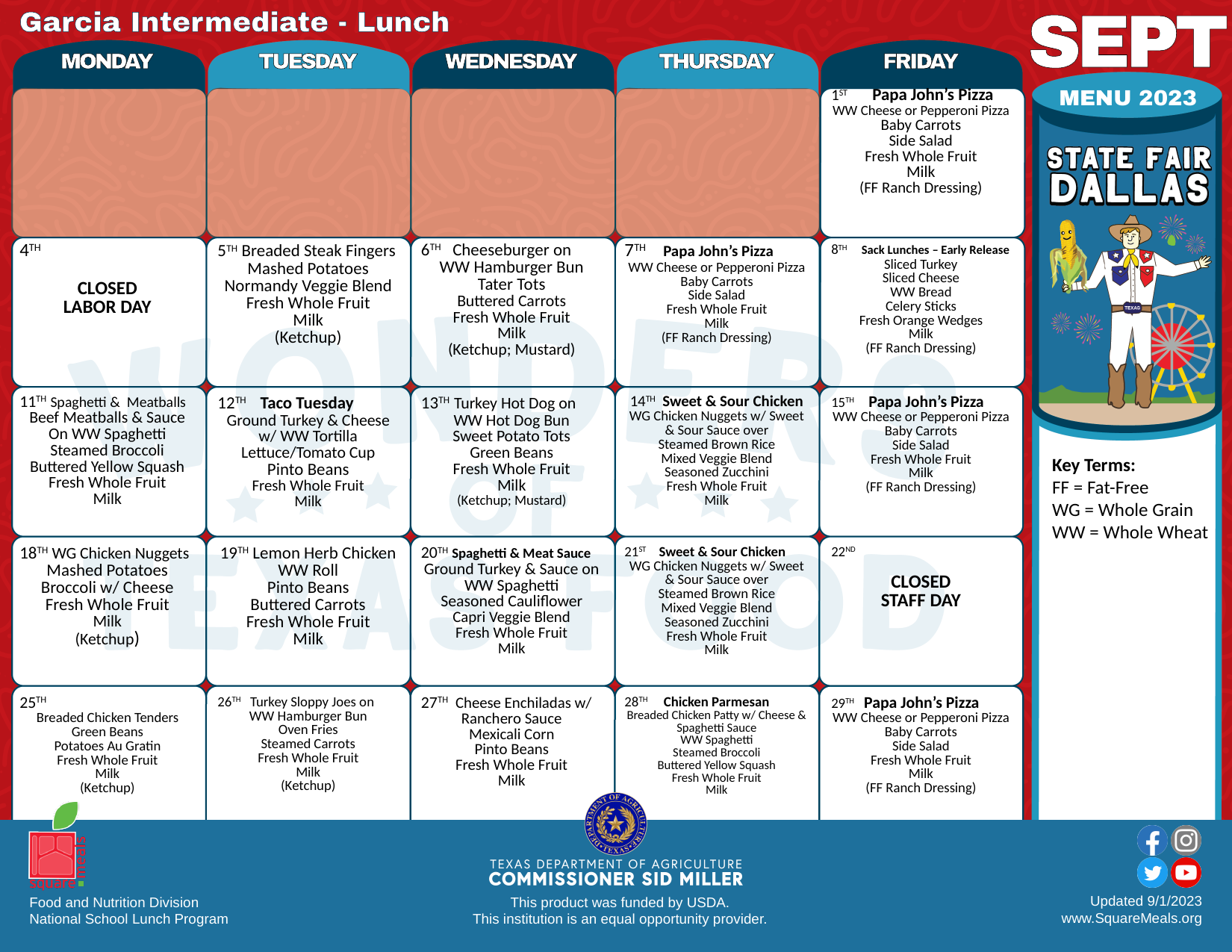

Garcia Intermediate - Lunch
| MONDAY | TUESDAY | WEDNESDAY | THURSDAY | FRIDAY |
| --- | --- | --- | --- | --- |
|  |  |  |  | 1ST Papa John’s Pizza WW Cheese or Pepperoni Pizza Baby Carrots Side Salad Fresh Whole Fruit Milk (FF Ranch Dressing) |
| 4TH CLOSED LABOR DAY | 5TH Breaded Steak Fingers Mashed Potatoes Normandy Veggie Blend Fresh Whole Fruit Milk (Ketchup) | 6TH Cheeseburger on WW Hamburger Bun Tater Tots Buttered Carrots Fresh Whole Fruit Milk (Ketchup; Mustard) | 7TH Papa John’s Pizza WW Cheese or Pepperoni Pizza Baby Carrots Side Salad Fresh Whole Fruit Milk (FF Ranch Dressing) | 8TH Sack Lunches – Early Release Sliced Turkey Sliced Cheese WW Bread Celery Sticks Fresh Orange Wedges Milk (FF Ranch Dressing) |
| 11TH Spaghetti & Meatballs Beef Meatballs & Sauce On WW Spaghetti Steamed Broccoli Buttered Yellow Squash Fresh Whole Fruit Milk | 12TH Taco Tuesday Ground Turkey & Cheese w/ WW Tortilla Lettuce/Tomato Cup Pinto Beans Fresh Whole Fruit Milk | 13TH Turkey Hot Dog on WW Hot Dog Bun Sweet Potato Tots Green Beans Fresh Whole Fruit Milk (Ketchup; Mustard) | 14TH Sweet & Sour Chicken WG Chicken Nuggets w/ Sweet & Sour Sauce over Steamed Brown Rice Mixed Veggie Blend Seasoned Zucchini Fresh Whole Fruit Milk | 15TH Papa John’s Pizza WW Cheese or Pepperoni Pizza Baby Carrots Side Salad Fresh Whole Fruit Milk (FF Ranch Dressing) |
| 18TH WG Chicken Nuggets Mashed Potatoes Broccoli w/ Cheese Fresh Whole Fruit Milk (Ketchup) | 19TH Lemon Herb Chicken WW Roll Pinto Beans Buttered Carrots Fresh Whole Fruit Milk | 20TH Spaghetti & Meat Sauce Ground Turkey & Sauce on WW Spaghetti Seasoned Cauliflower Capri Veggie Blend Fresh Whole Fruit Milk | 21ST Sweet & Sour Chicken WG Chicken Nuggets w/ Sweet & Sour Sauce over Steamed Brown Rice Mixed Veggie Blend Seasoned Zucchini Fresh Whole Fruit Milk | 22ND CLOSED STAFF DAY |
| 25TH Breaded Chicken Tenders Green Beans Potatoes Au Gratin Fresh Whole Fruit Milk (Ketchup) | 26TH Turkey Sloppy Joes on WW Hamburger Bun Oven Fries Steamed Carrots Fresh Whole Fruit Milk (Ketchup) | 27TH Cheese Enchiladas w/ Ranchero Sauce Mexicali Corn Pinto Beans Fresh Whole Fruit Milk | 28TH Chicken Parmesan Breaded Chicken Patty w/ Cheese & Spaghetti Sauce WW Spaghetti Steamed Broccoli Buttered Yellow Squash Fresh Whole Fruit Milk | 29TH Papa John’s Pizza WW Cheese or Pepperoni Pizza Baby Carrots Side Salad Fresh Whole Fruit Milk (FF Ranch Dressing) |
SEPT
MENU 2023
Key Terms:
FF = Fat-Free
WG = Whole Grain
WW = Whole Wheat
Updated 9/1/2023
www.SquareMeals.org